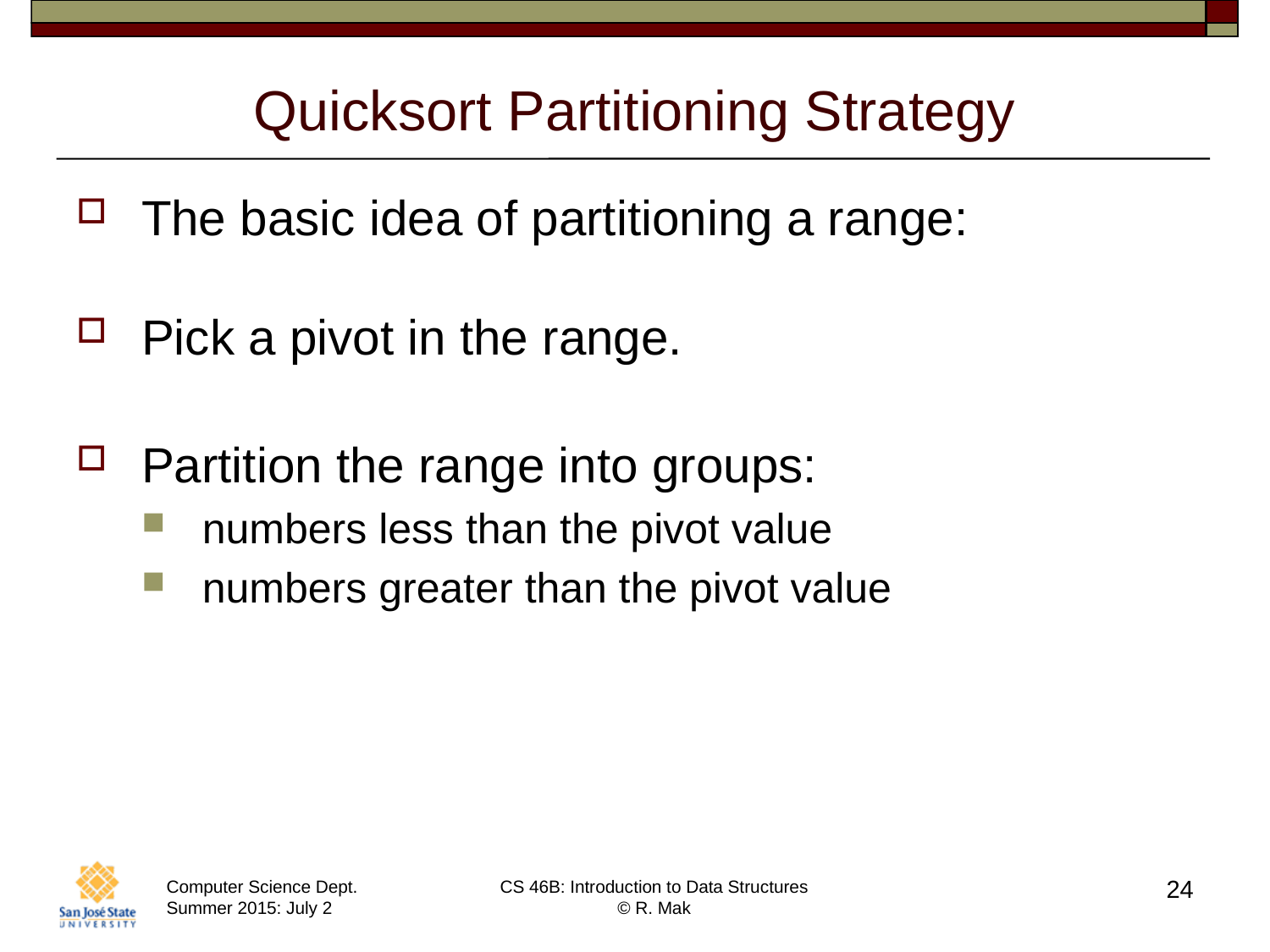

# Quicksort Partitioning Strategy
The basic idea of partitioning a range:

Pick a pivot in the range.

Partition the range into groups:
numbers less than the pivot value
numbers greater than the pivot value

24